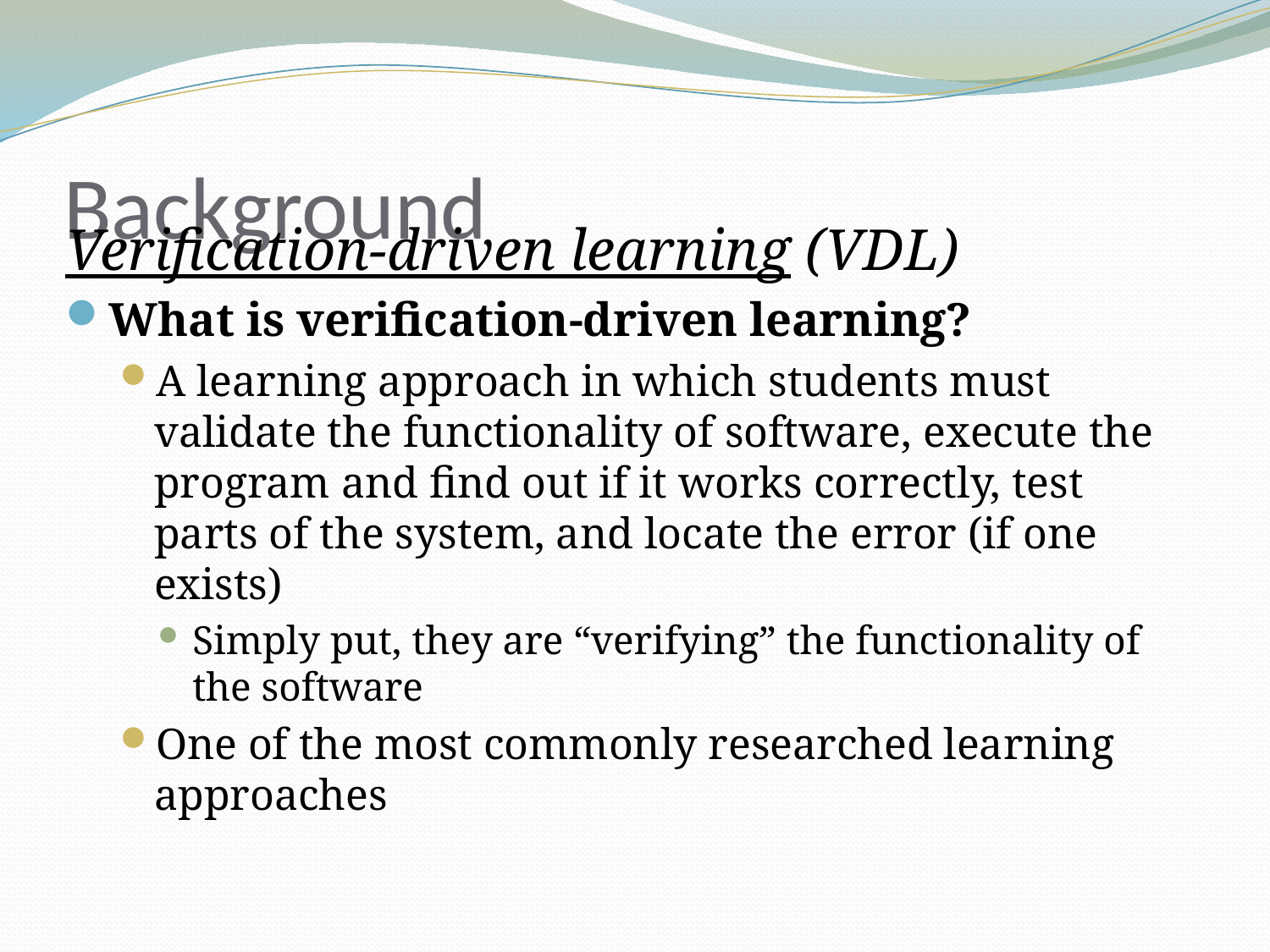

# Background
Verification-driven learning (VDL)
What is verification-driven learning?
A learning approach in which students must validate the functionality of software, execute the program and find out if it works correctly, test parts of the system, and locate the error (if one exists)
Simply put, they are “verifying” the functionality of the software
One of the most commonly researched learning approaches